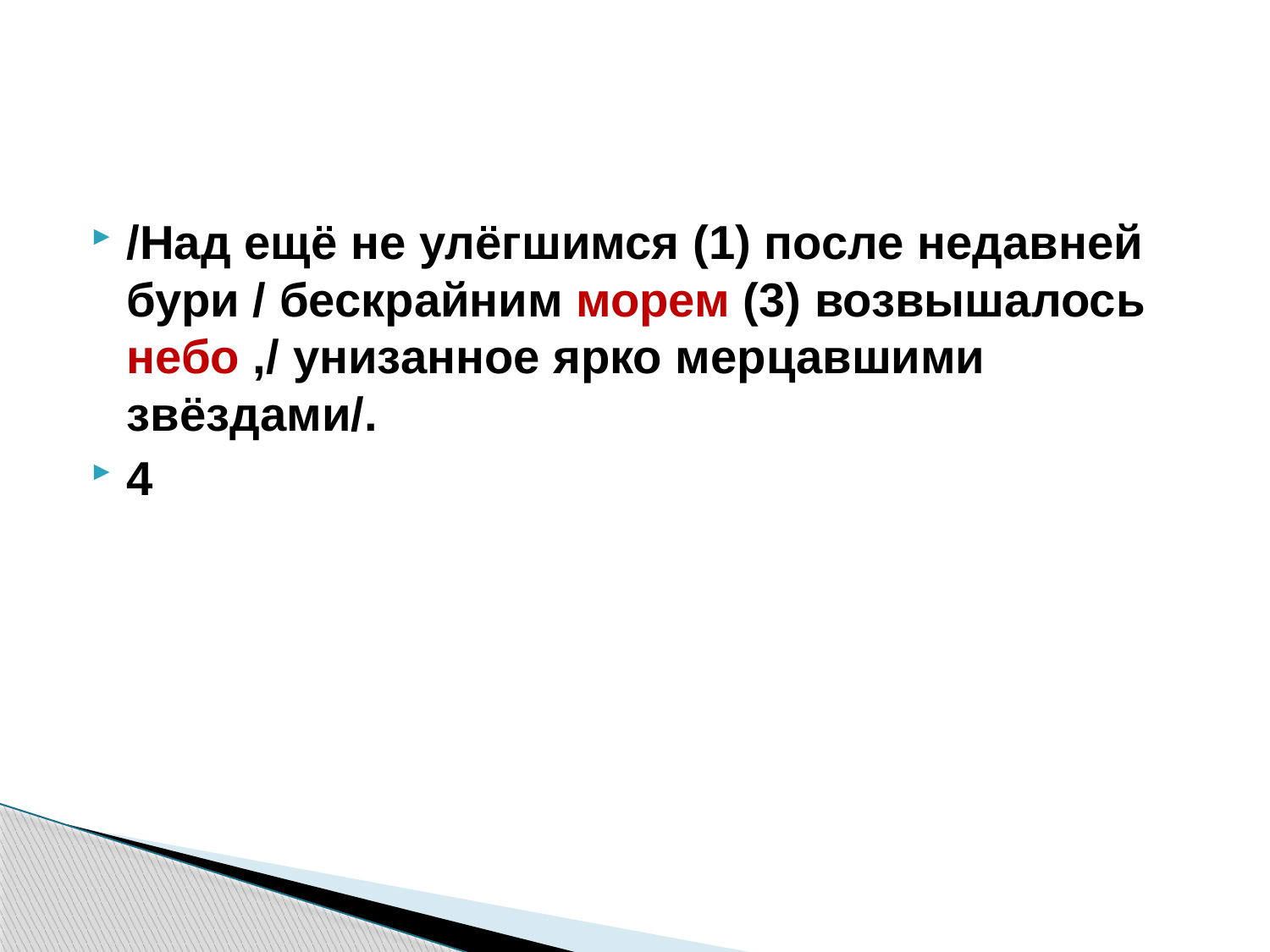

#
/Над ещё не улёгшимся (1) после недавней бури / бескрайним морем (3) возвышалось небо ,/ унизанное ярко мерцавшими звёздами/.
4